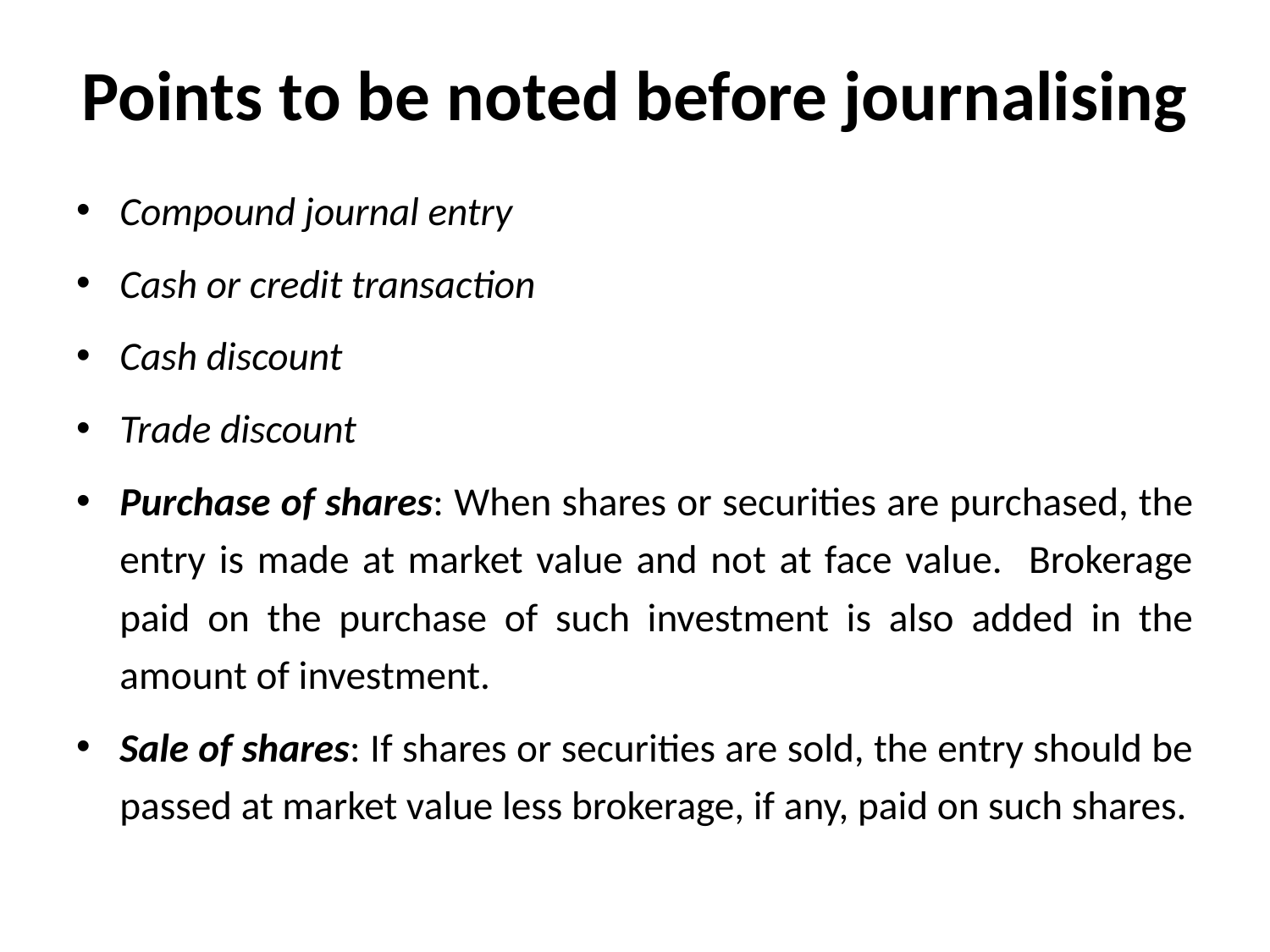

# Points to be noted before journalising
Compound journal entry
Cash or credit transaction
Cash discount
Trade discount
Purchase of shares: When shares or securities are purchased, the entry is made at market value and not at face value.  Brokerage paid on the purchase of such investment is also added in the amount of investment.
Sale of shares: If shares or securities are sold, the entry should be passed at market value less brokerage, if any, paid on such shares.